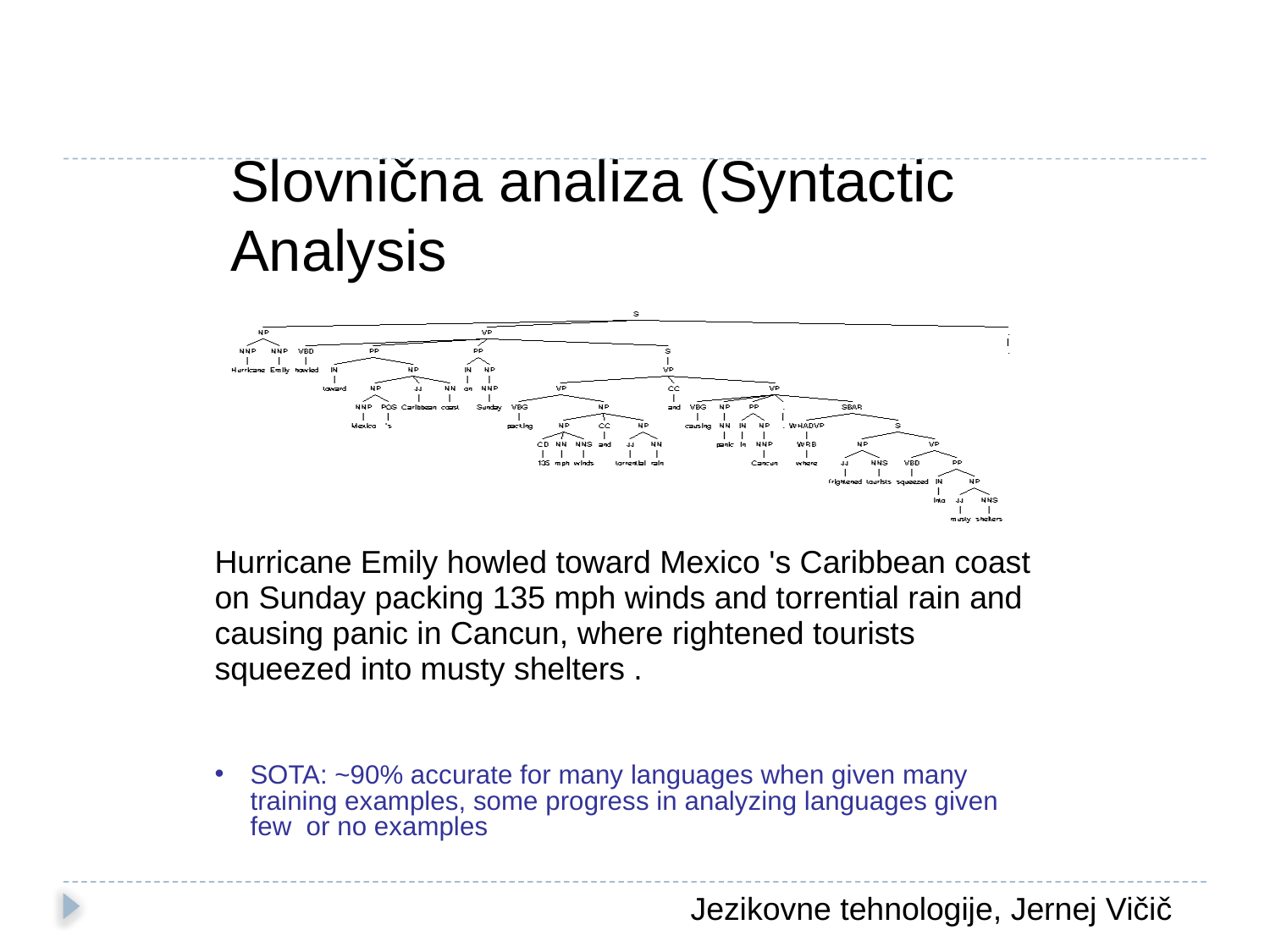

Slovnična analiza (Syntactic Analysis

Hurricane Emily howled toward Mexico 's Caribbean coast on Sunday packing 135 mph winds and torrential rain and causing panic in Cancun, where rightened tourists squeezed into musty shelters .

SOTA: ~90% accurate for many languages when given many  training examples, some progress in analyzing languages given few  or no examples